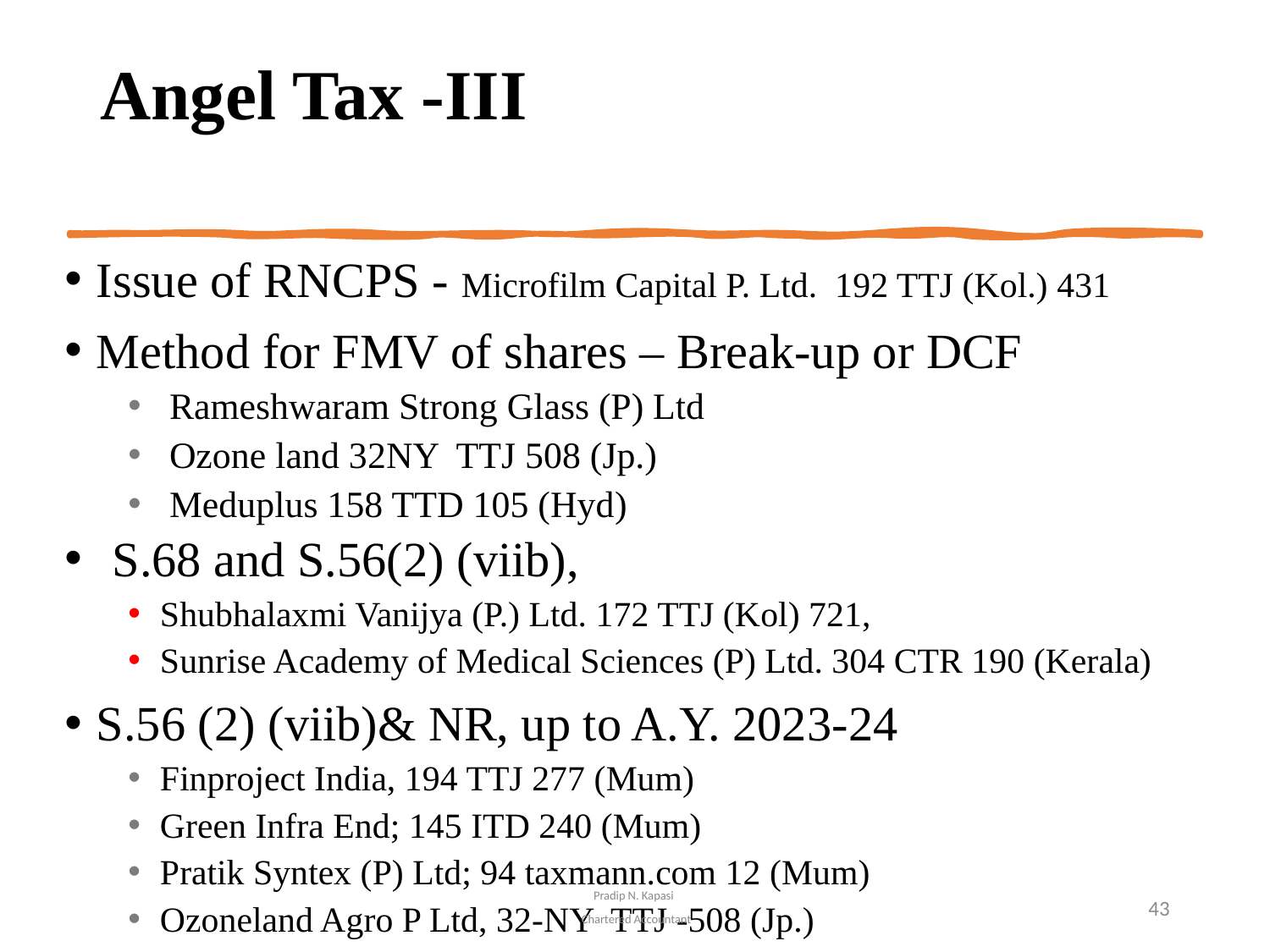

# Angel Tax -III

Issue of RNCPS - Microfilm Capital P. Ltd.  192 TTJ (Kol.) 431
Method for FMV of shares – Break-up or DCF
 Rameshwaram Strong Glass (P) Ltd
 Ozone land 32NY  TTJ 508 (Jp.)
 Meduplus 158 TTD 105 (Hyd)
S.68 and S.56(2) (viib),
Shubhalaxmi Vanijya (P.) Ltd. 172 TTJ (Kol) 721,
Sunrise Academy of Medical Sciences (P) Ltd. 304 CTR 190 (Kerala)
S.56 (2) (viib)& NR, up to A.Y. 2023-24
Finproject India, 194 TTJ 277 (Mum)
Green Infra End; 145 ITD 240 (Mum)
Pratik Syntex (P) Ltd; 94 taxmann.com 12 (Mum)
Ozoneland Agro P Ltd, 32-NY  TTJ -508 (Jp.)

Pradip N. Kapasi
 Chartered Accountant
43